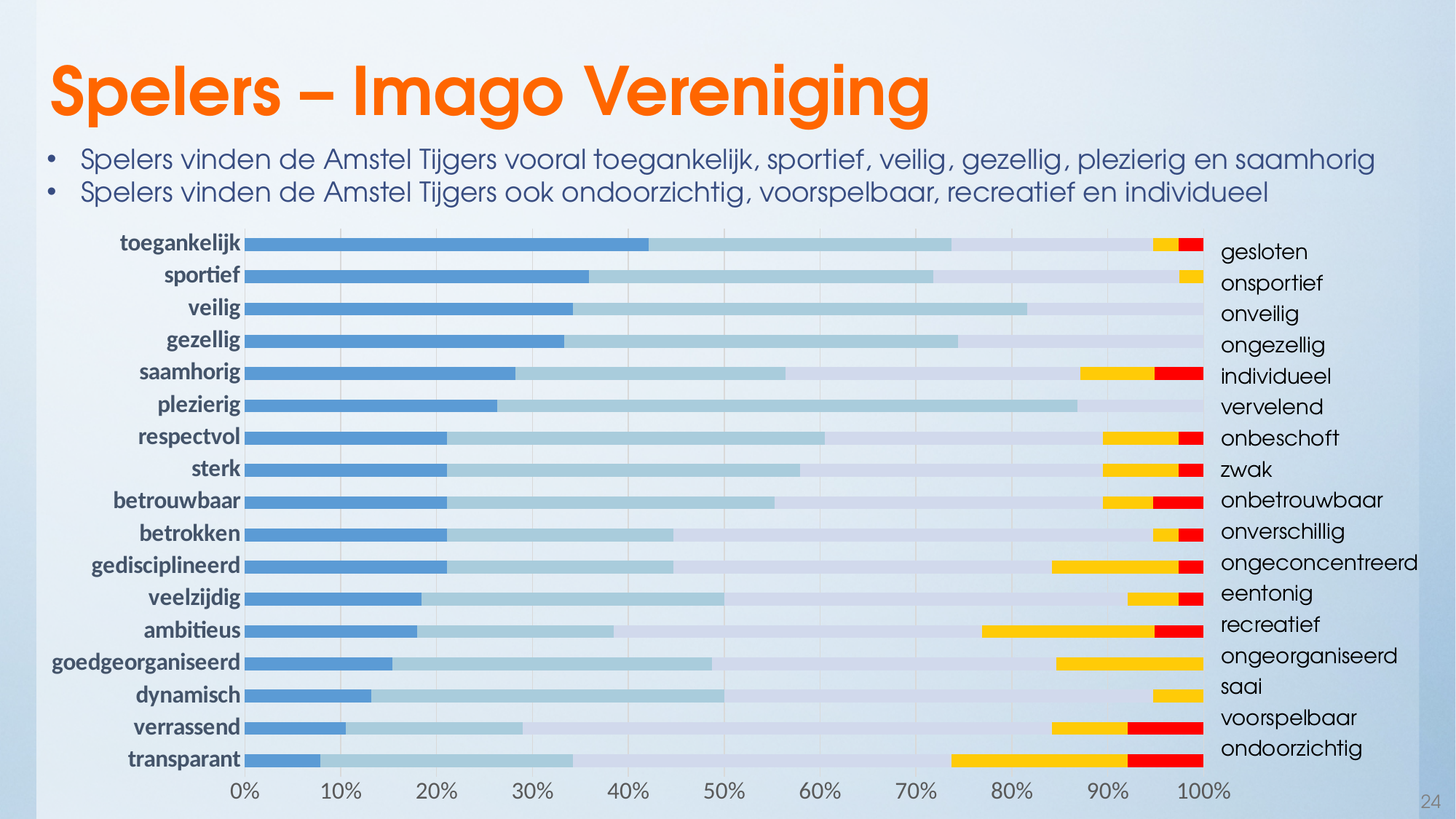

# Spelers – Imago Vereniging
Spelers vinden de Amstel Tijgers vooral toegankelijk, sportief, veilig, gezellig, plezierig en saamhorig
Spelers vinden de Amstel Tijgers ook ondoorzichtig, voorspelbaar, recreatief en individueel

### Chart

| Category |  |  |  |  |  |
|---|---|---|---|---|---|
| transparant | 7.89473684210524 | 26.31578947368421 | 39.47368421052629 | 18.42105263157892 | 7.89473684210524 |
| verrassend | 10.52631578947368 | 18.42105263157892 | 55.26315789473685 | 7.89473684210524 | 7.89473684210524 |
| dynamisch | 13.1578947368421 | 36.8421052631579 | 44.73684210526314 | 5.263157894736842 | 0.0 |
| goedgeorganiseerd | 15.4 | 33.3 | 35.9 | 15.4 | 0.0 |
| ambitieus | 17.94871794871784 | 20.51282051282051 | 38.46153846153845 | 17.94871794871784 | 5.128205128205128 |
| veelzijdig | 18.42105263157892 | 31.57894736842105 | 42.10526315789473 | 5.263157894736842 | 2.631578947368421 |
| gedisciplineerd | 21.05263157894726 | 23.68421052631579 | 39.47368421052629 | 13.1578947368421 | 2.631578947368421 |
| betrokken | 21.05263157894726 | 23.68421052631579 | 50.0 | 2.631578947368421 | 2.631578947368421 |
| betrouwbaar | 21.05263157894726 | 34.21052631578947 | 34.21052631578947 | 5.263157894736842 | 5.263157894736842 |
| sterk | 21.05263157894726 | 36.8421052631579 | 31.57894736842105 | 7.89473684210524 | 2.631578947368421 |
| respectvol | 21.05263157894726 | 39.47368421052629 | 28.94736842105264 | 7.89473684210524 | 2.631578947368421 |
| plezierig | 26.31578947368421 | 60.5263157894737 | 13.1578947368421 | 0.0 | 0.0 |
| saamhorig | 28.20512820512818 | 28.20512820512818 | 30.76923076923077 | 7.692307692307692 | 5.128205128205128 |
| gezellig | 33.3 | 41.0 | 25.6 | 0.0 | 0.0 |
| veilig | 34.2 | 47.4 | 18.4 | 0.0 | 0.0 |
| sportief | 35.8974358974359 | 35.8974358974359 | 25.64102564102564 | 2.564102564102564 | 0.0 |
| toegankelijk | 42.10526315789473 | 31.57894736842105 | 21.05263157894726 | 2.631578947368421 | 2.631578947368421 |
gesloten
onsportief
onveilig
ongezellig
individueel
vervelend
onbeschoft
zwak
onbetrouwbaar
onverschillig
ongeconcentreerd
eentonig
recreatief
ongeorganiseerd
saai
voorspelbaar
ondoorzichtig
24